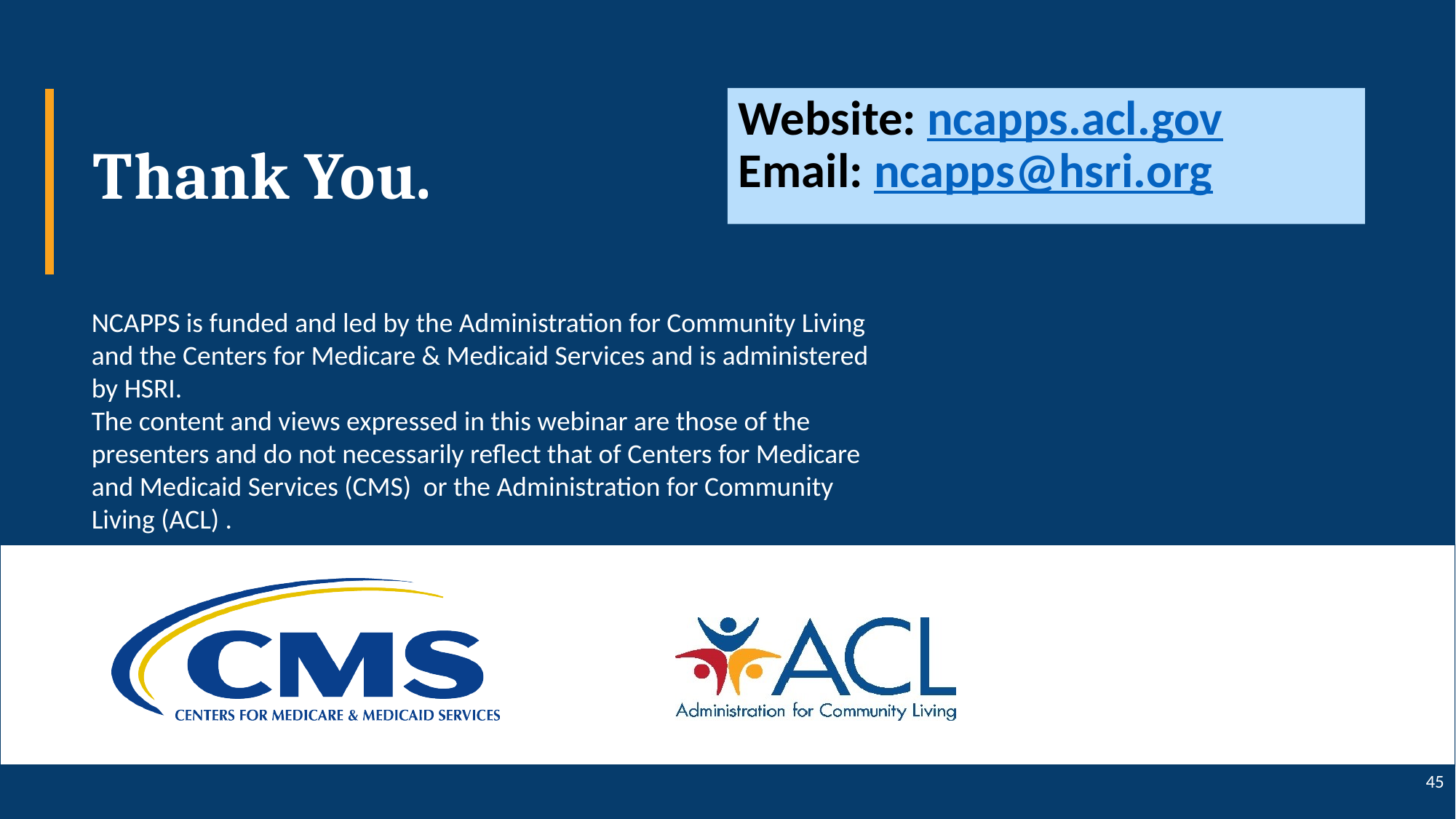

Website: ncapps.acl.gov
Email: ncapps@hsri.org
# Thank You.
45